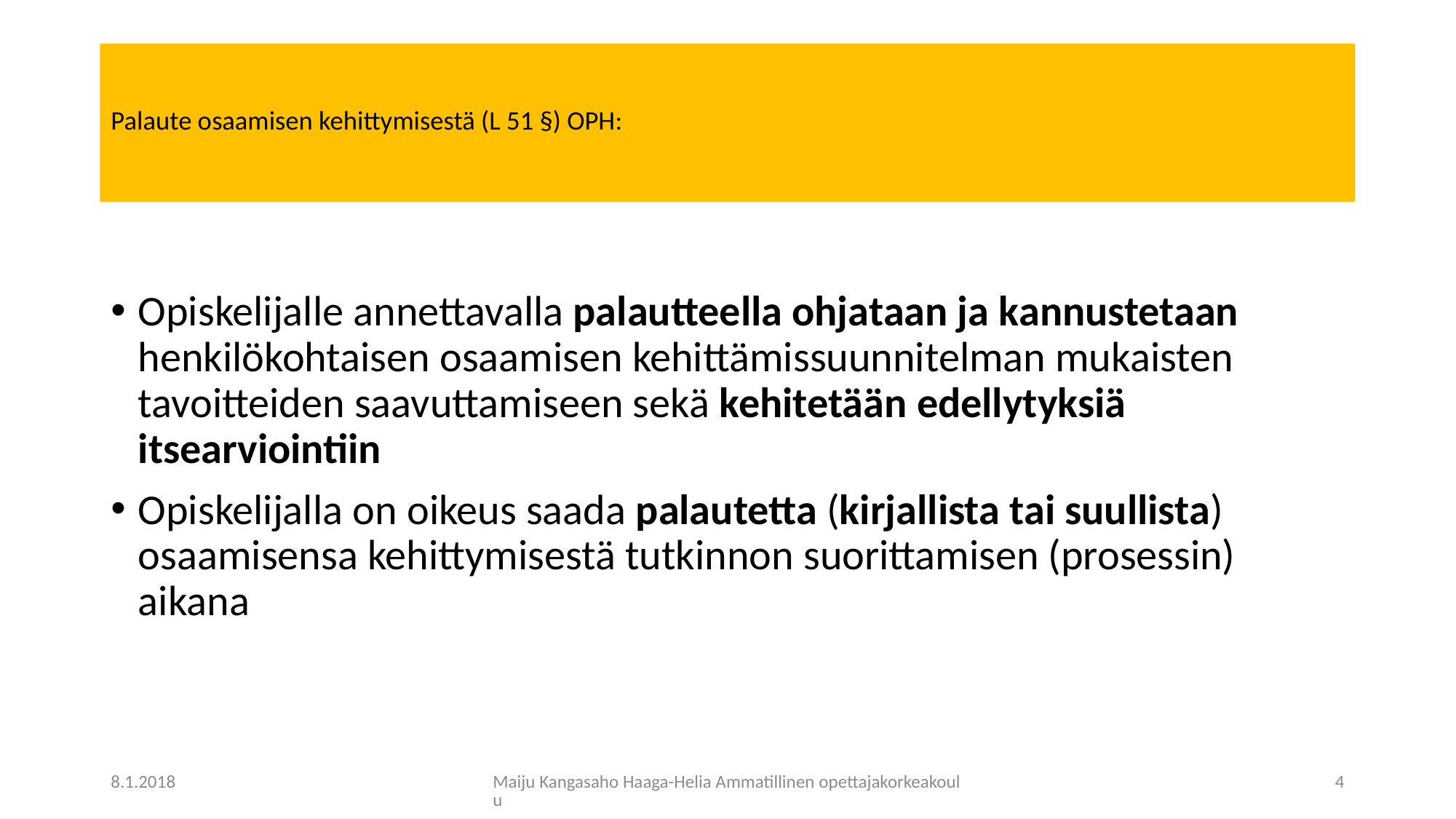

# Palaute osaamisen kehittymisestä (L 51 §) OPH:

Opiskelijalle annettavalla palautteella ohjataan ja kannustetaan henkilökohtaisen osaamisen kehittämissuunnitelman mukaisten tavoitteiden saavuttamiseen sekä kehitetään edellytyksiä itsearviointiin
Opiskelijalla on oikeus saada palautetta (kirjallista tai suullista) osaamisensa kehittymisestä tutkinnon suorittamisen (prosessin) aikana

8.1.2018
Maiju Kangasaho Haaga-Helia Ammatillinen opettajakorkeakoulu
4